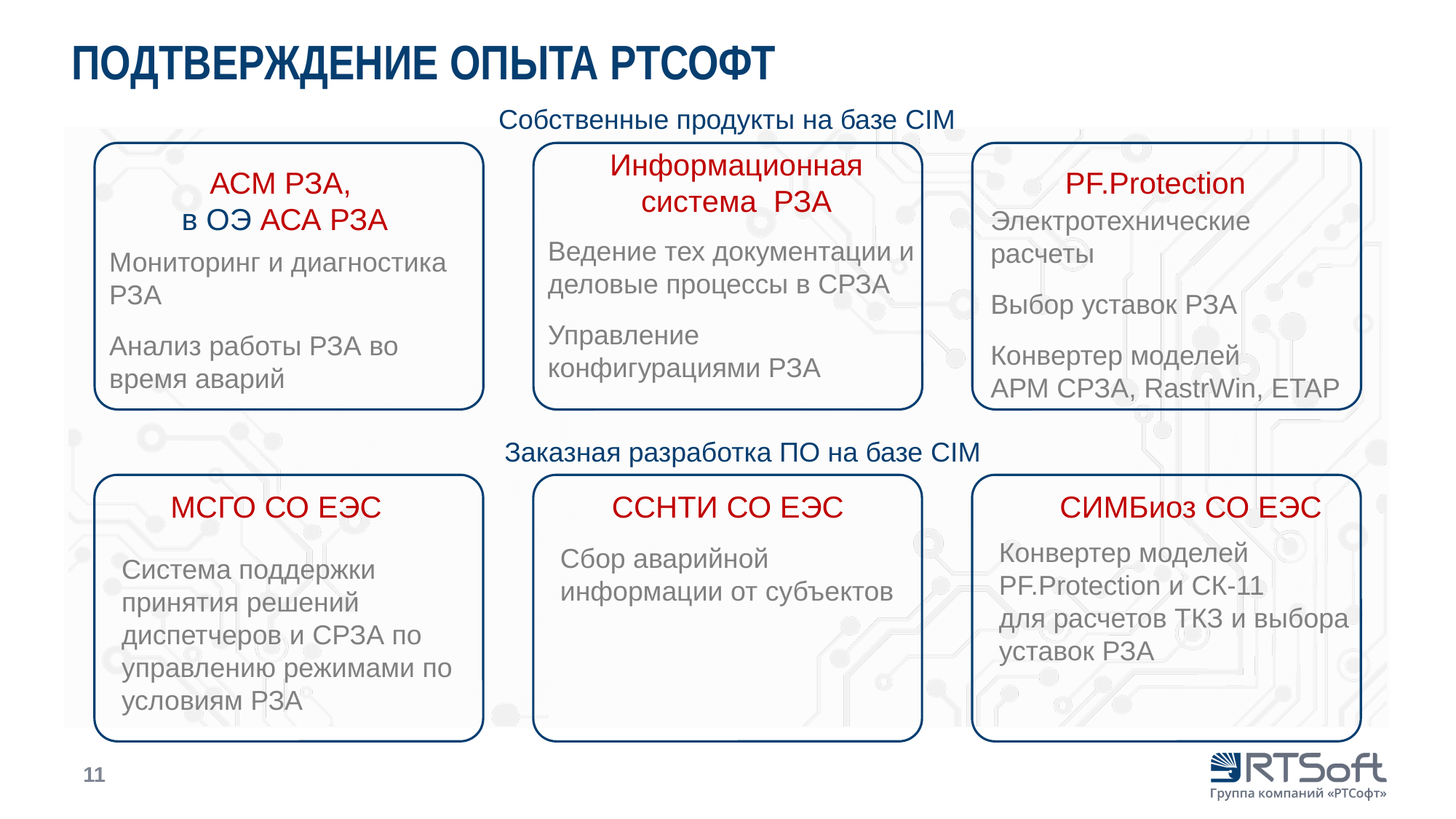

# Подтверждение опыта РТСофт
Собственные продукты на базе CIM
Информационная система  РЗА

АСМ РЗА,
в ОЭ АСА РЗА
PF.Protection
Электротехнические расчеты
Выбор уставок РЗА
Конвертер моделей
АРМ СРЗА, RastrWin, ETAP
Ведение тех документации и деловые процессы в СРЗА
Управление конфигурациями РЗА
Мониторинг и диагностика РЗА
Анализ работы РЗА во время аварий
Заказная разработка ПО на базе CIM

МСГО СО ЕЭС
ССНТИ СО ЕЭС
СИМБиоз СО ЕЭС
Конвертер моделей PF.Protection и СК-11
для расчетов ТКЗ и выбора уставок РЗА
Сбор аварийной информации от субъектов
Система поддержки принятия решений диспетчеров и СРЗА по управлению режимами по условиям РЗА
11